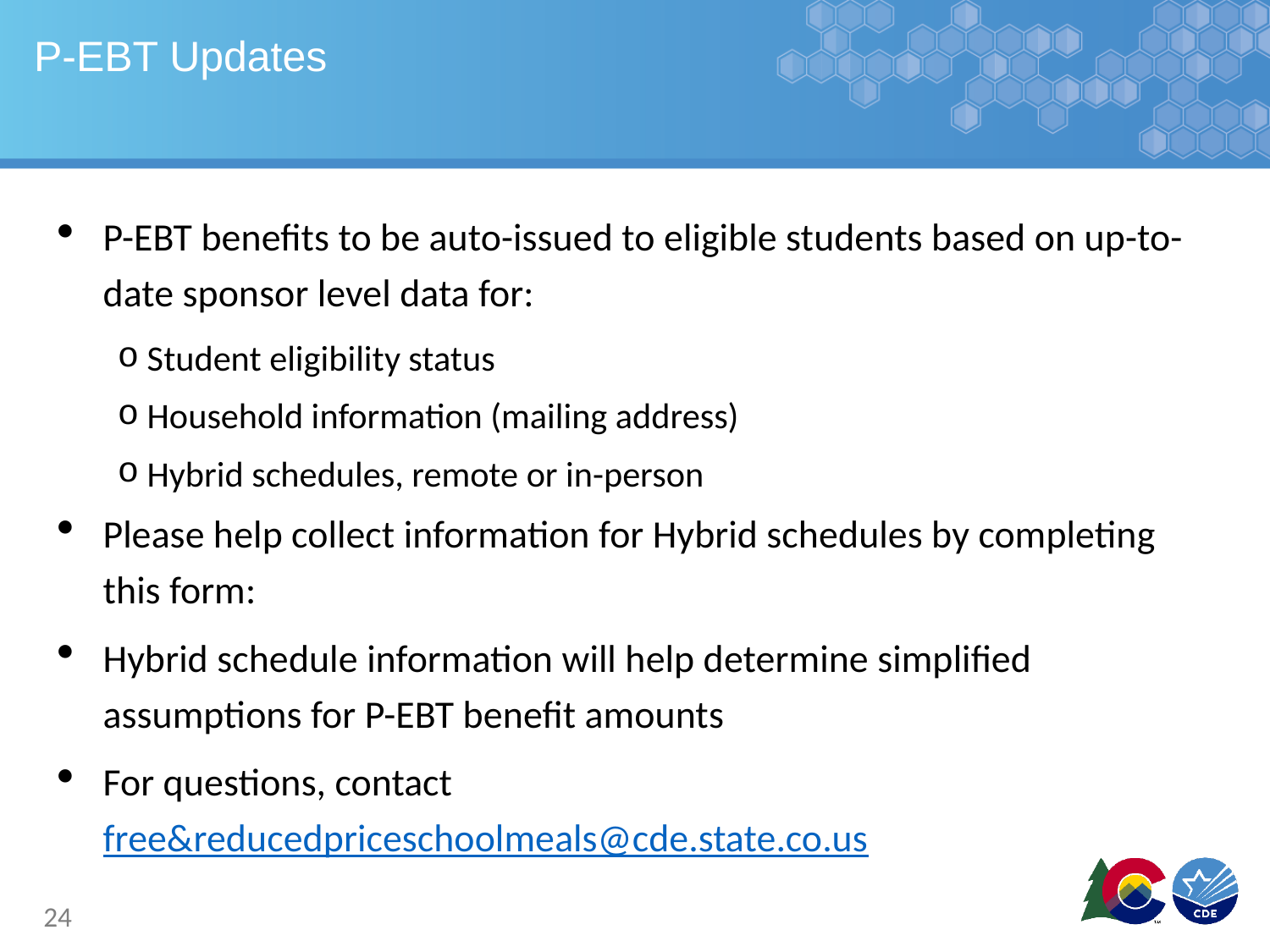

# P-EBT Updates
P-EBT benefits to be auto-issued to eligible students based on up-to-date sponsor level data for:
Student eligibility status
Household information (mailing address)
Hybrid schedules, remote or in-person
Please help collect information for Hybrid schedules by completing this form:
Hybrid schedule information will help determine simplified assumptions for P-EBT benefit amounts
For questions, contact free&reducedpriceschoolmeals@cde.state.co.us
24